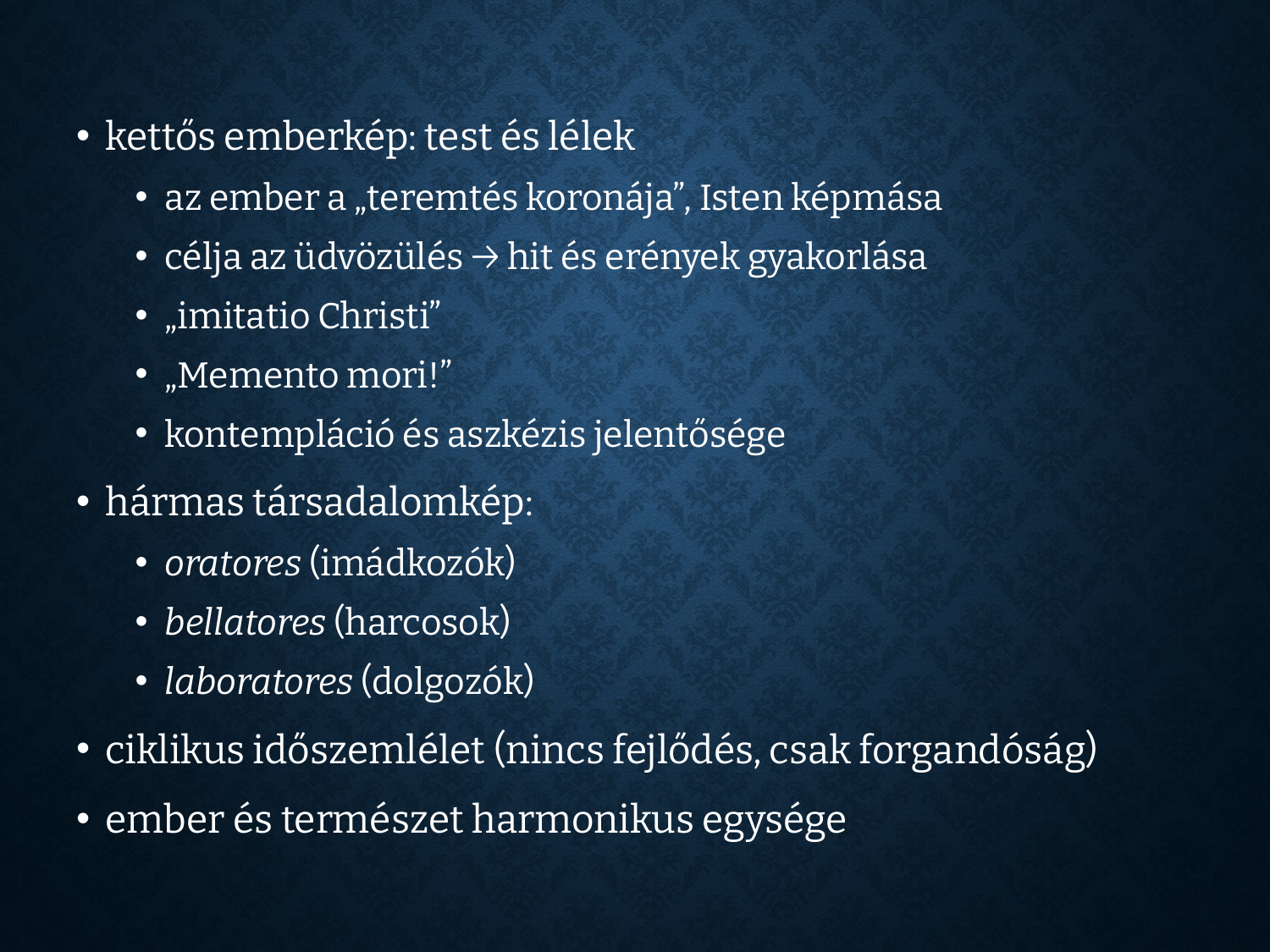

kettős emberkép: test és lélek
az ember a „teremtés koronája”, Isten képmása
célja az üdvözülés → hit és erények gyakorlása
„imitatio Christi”
„Memento mori!”
kontempláció és aszkézis jelentősége
hármas társadalomkép:
oratores (imádkozók)
bellatores (harcosok)
laboratores (dolgozók)
ciklikus időszemlélet (nincs fejlődés, csak forgandóság)
ember és természet harmonikus egysége